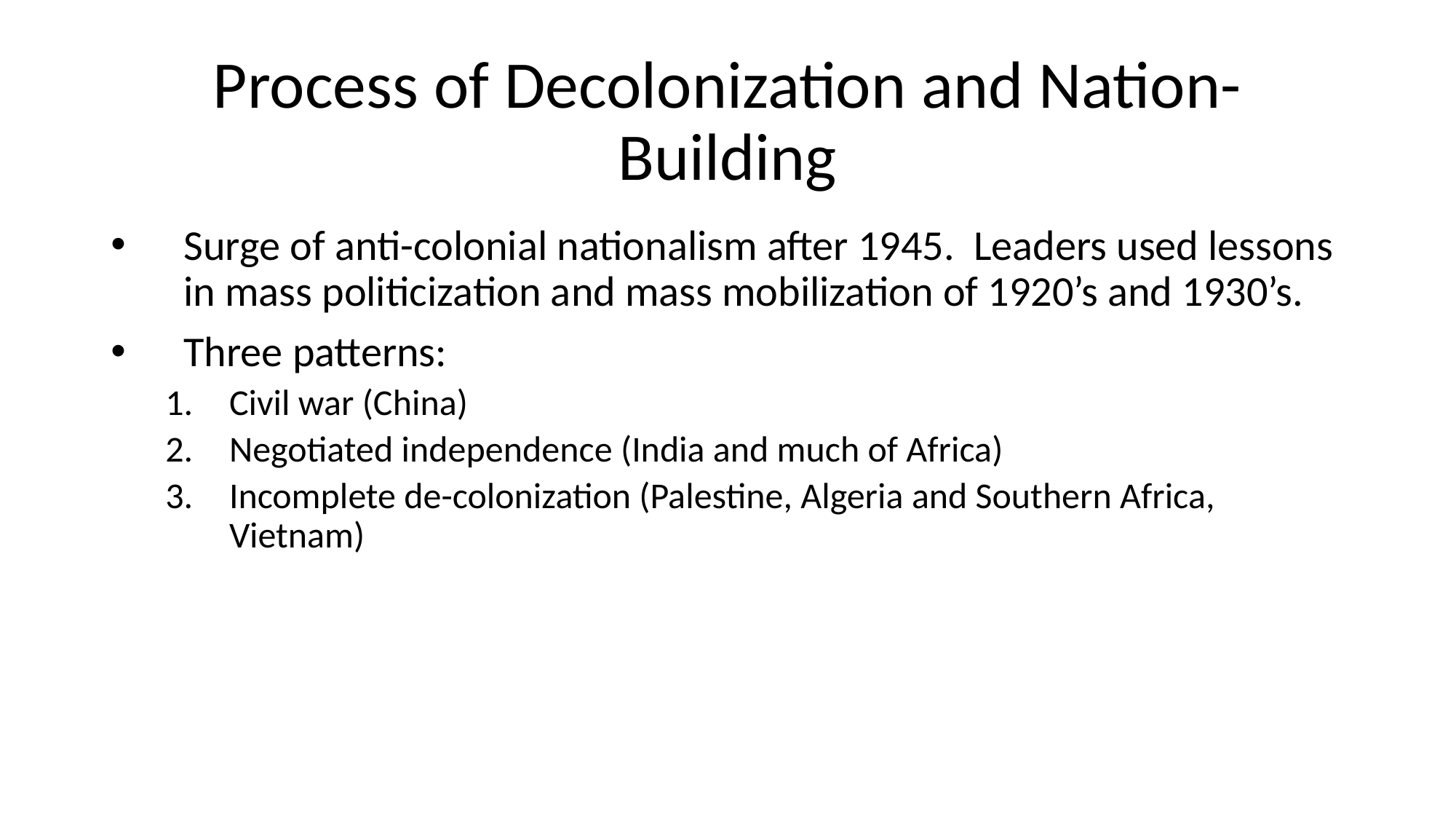

# Process of Decolonization and Nation- Building
Surge of anti-colonial nationalism after 1945.  Leaders used lessons in mass politicization and mass mobilization of 1920’s and 1930’s.
Three patterns:
Civil war (China)
Negotiated independence (India and much of Africa)
Incomplete de-colonization (Palestine, Algeria and Southern Africa, Vietnam)